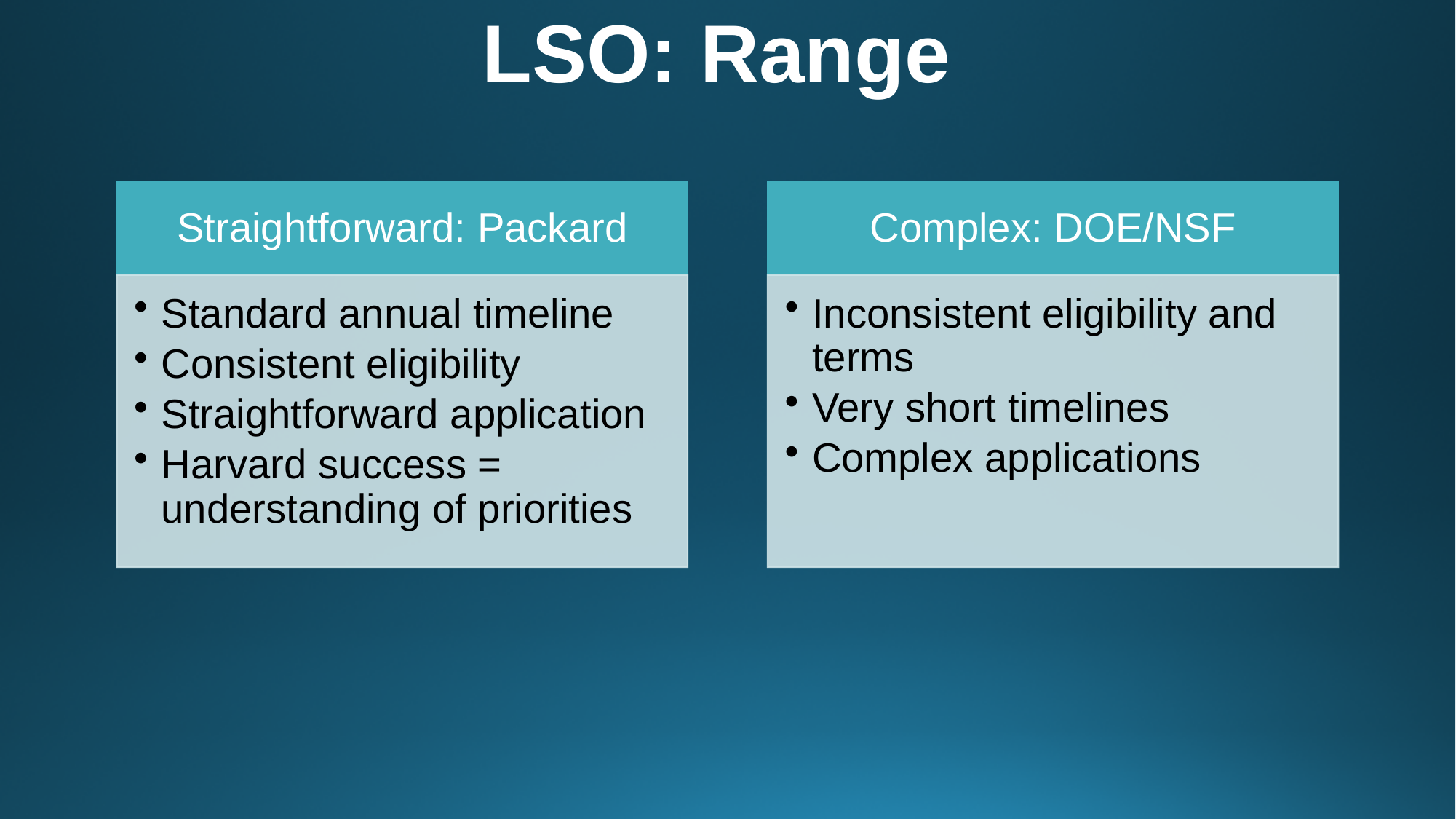

# LSO: Range

Straightforward: Packard
Standard annual timeline
Consistent eligibility
Straightforward application
Harvard success = understanding of priorities
Complex: DOE/NSF
Inconsistent eligibility and terms
Very short timelines
Complex applications